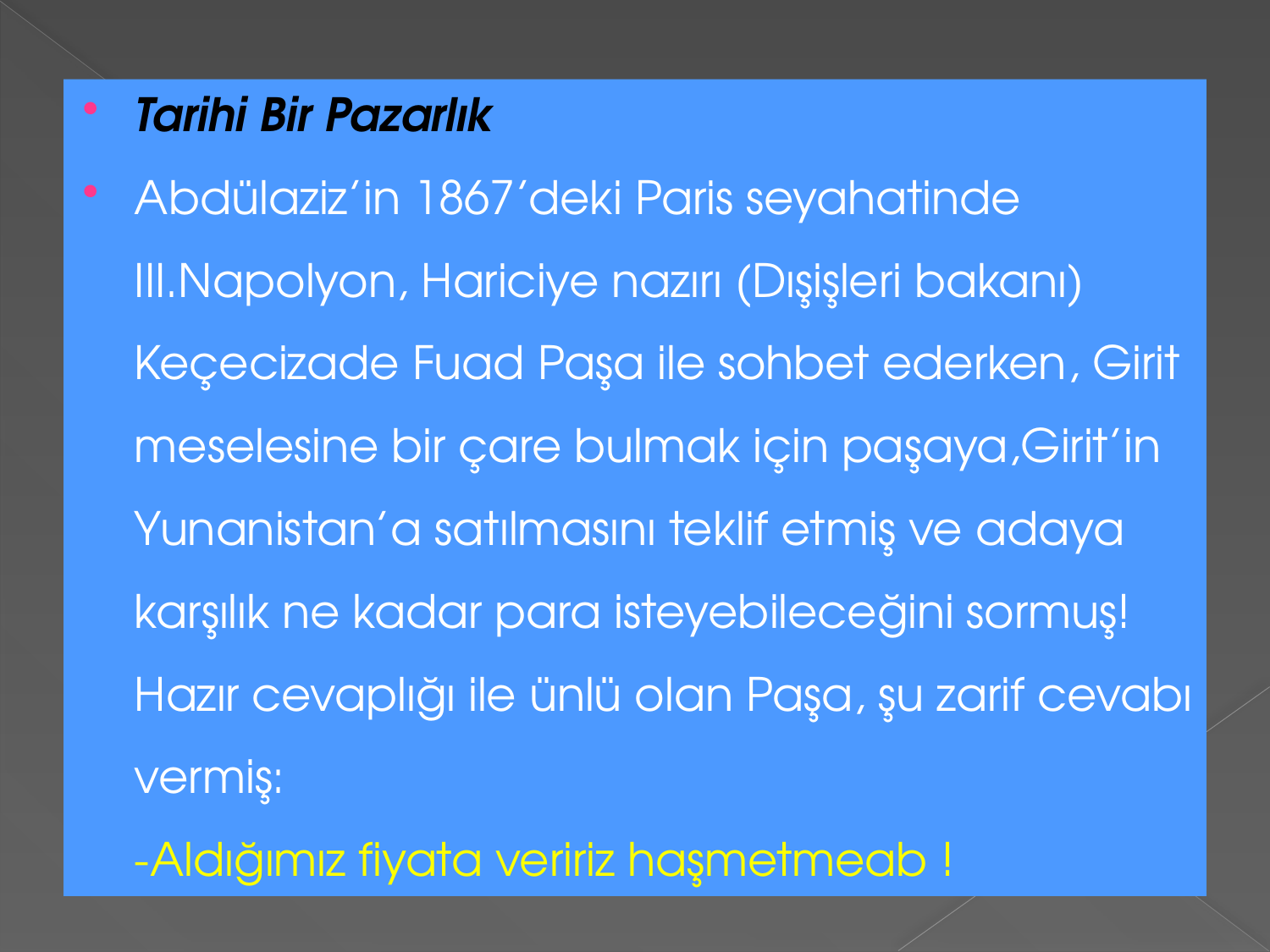

Tarihi Bir Pazarlık
Abdülaziz’in 1867’deki Paris seyahatinde III.Napolyon, Hariciye nazırı (Dışişleri bakanı) Keçecizade Fuad Paşa ile sohbet ederken, Girit meselesine bir çare bulmak için paşaya,Girit’in Yunanistan’a satılmasını teklif etmiş ve adaya karşılık ne kadar para isteyebileceğini sormuş! Hazır cevaplığı ile ünlü olan Paşa, şu zarif cevabı vermiş:
-Aldığımız fiyata veririz haşmetmeab !